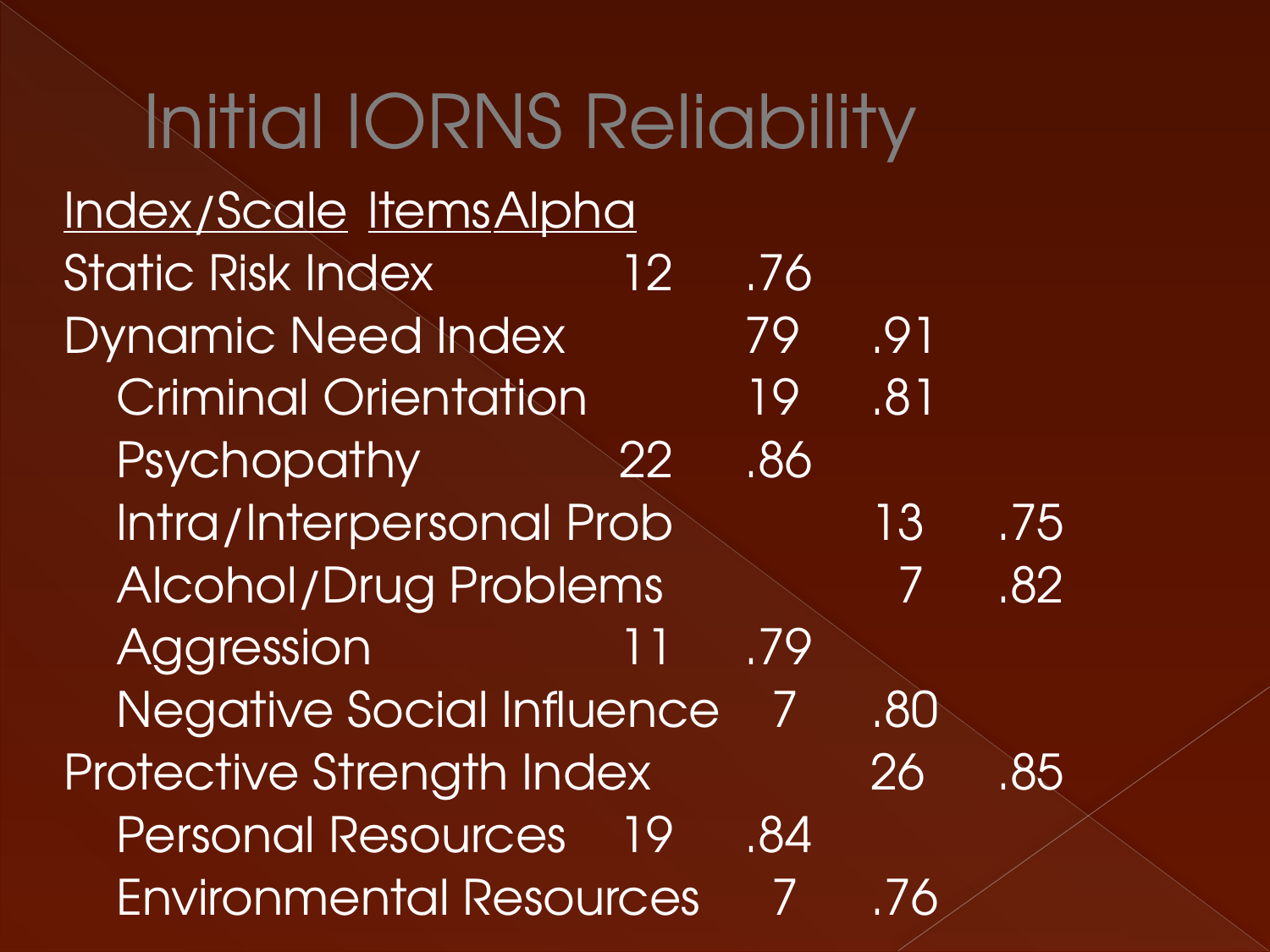

# Initial IORNS Reliability
Index/Scale				Items		Alpha
Static Risk Index		  	12		.76
Dynamic Need Index	  	79		.91
	Criminal Orientation	  	19		.81
	Psychopathy			  	22		.86
	Intra/Interpersonal Prob	  	13		.75
	Alcohol/Drug Problems	   	  7		.82
	Aggression			  	11		.79
	Negative Social Influence 	  7		.80
Protective Strength Index 	  	26		.85
	Personal Resources		19		.84
	Environmental Resources	  7		.76